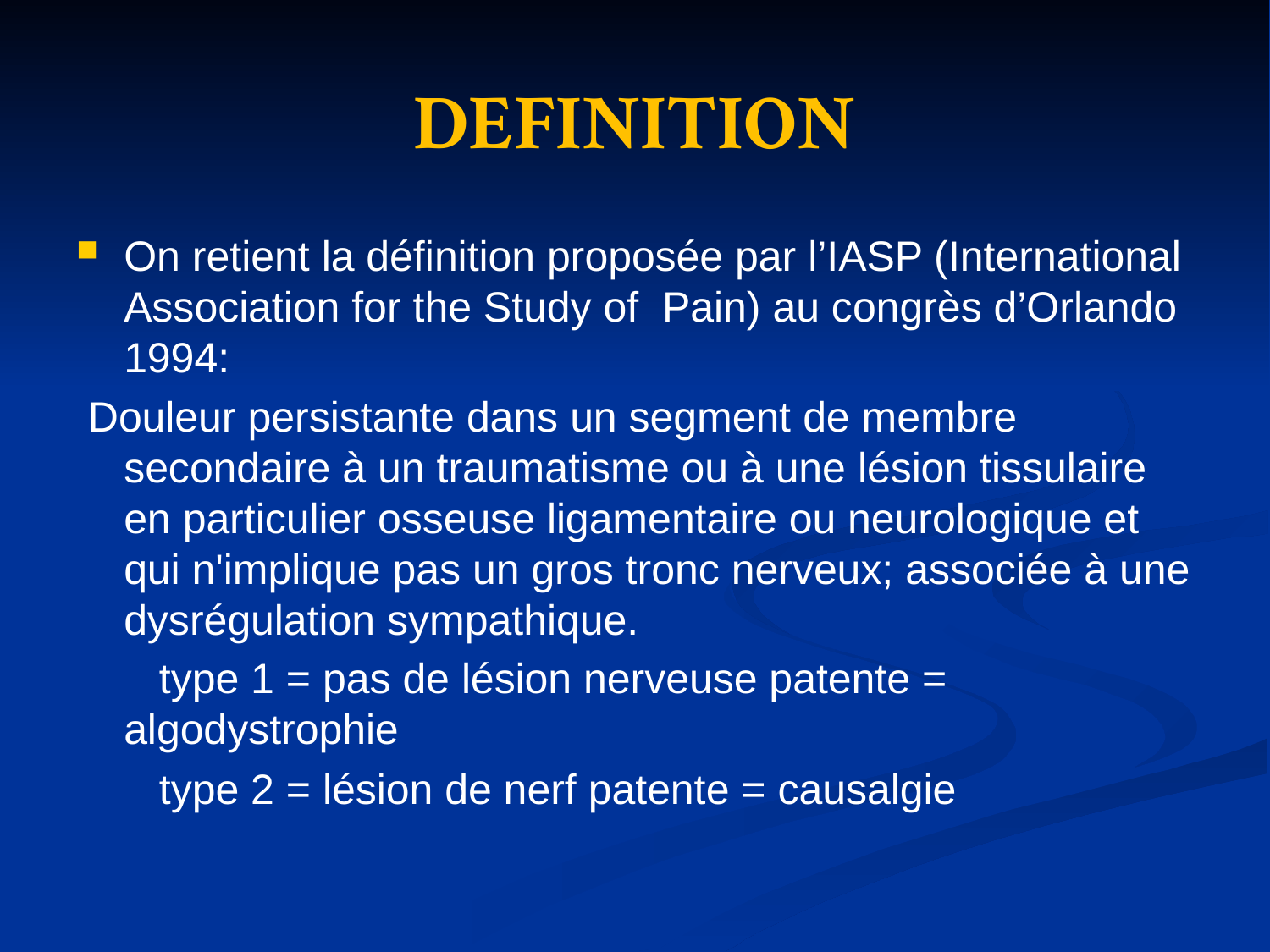

# DEFINITION
On retient la définition proposée par l’IASP (International Association for the Study of  Pain) au congrès d’Orlando 1994:
 Douleur persistante dans un segment de membre secondaire à un traumatisme ou à une lésion tissulaire en particulier osseuse ligamentaire ou neurologique et qui n'implique pas un gros tronc nerveux; associée à une dysrégulation sympathique.
       type 1 = pas de lésion nerveuse patente = algodystrophie
       type 2 = lésion de nerf patente = causalgie